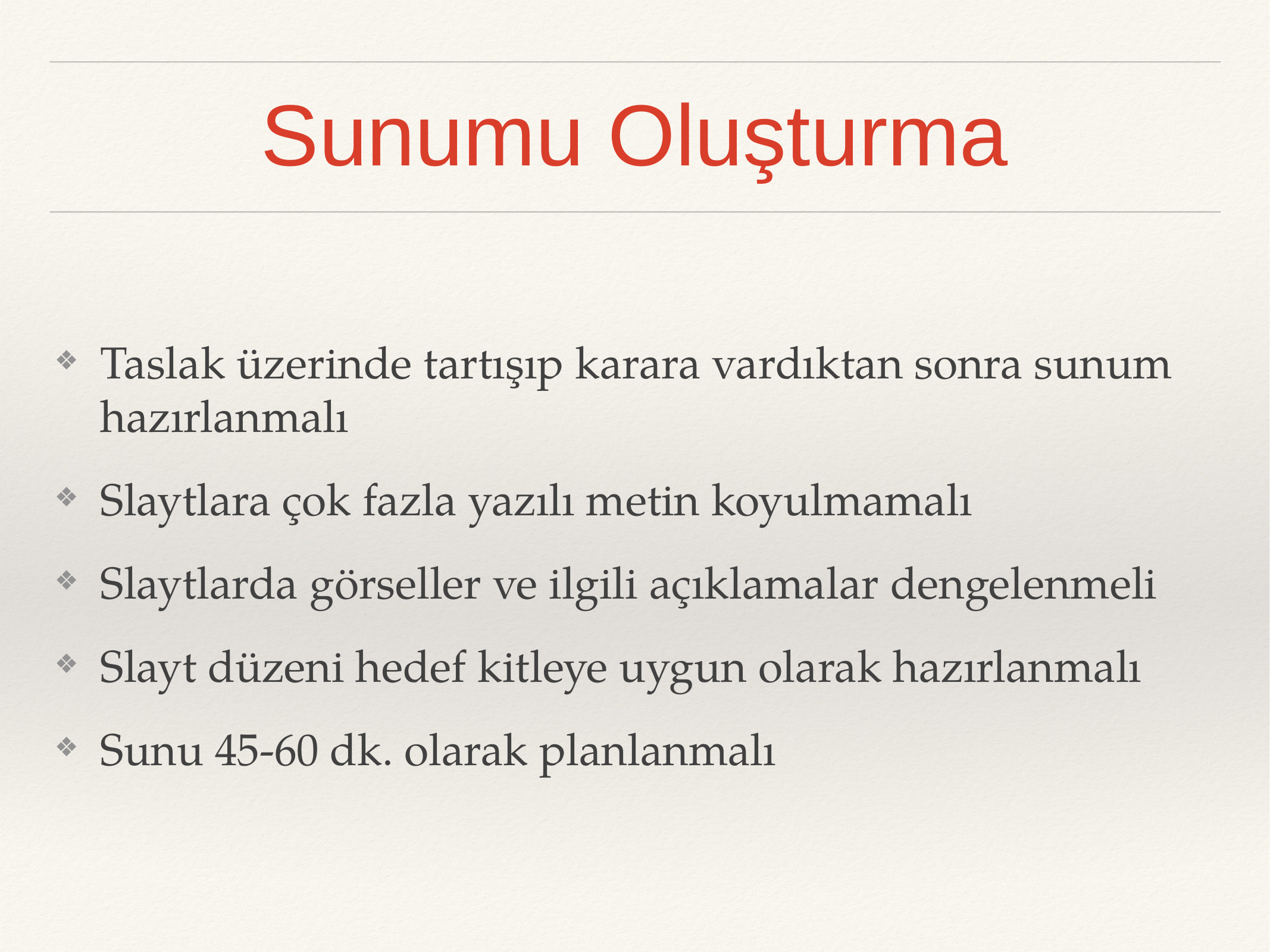

# Sunumu Oluşturma
Taslak üzerinde tartışıp karara vardıktan sonra sunum hazırlanmalı
Slaytlara çok fazla yazılı metin koyulmamalı
Slaytlarda görseller ve ilgili açıklamalar dengelenmeli
Slayt düzeni hedef kitleye uygun olarak hazırlanmalı
Sunu 45-60 dk. olarak planlanmalı
7